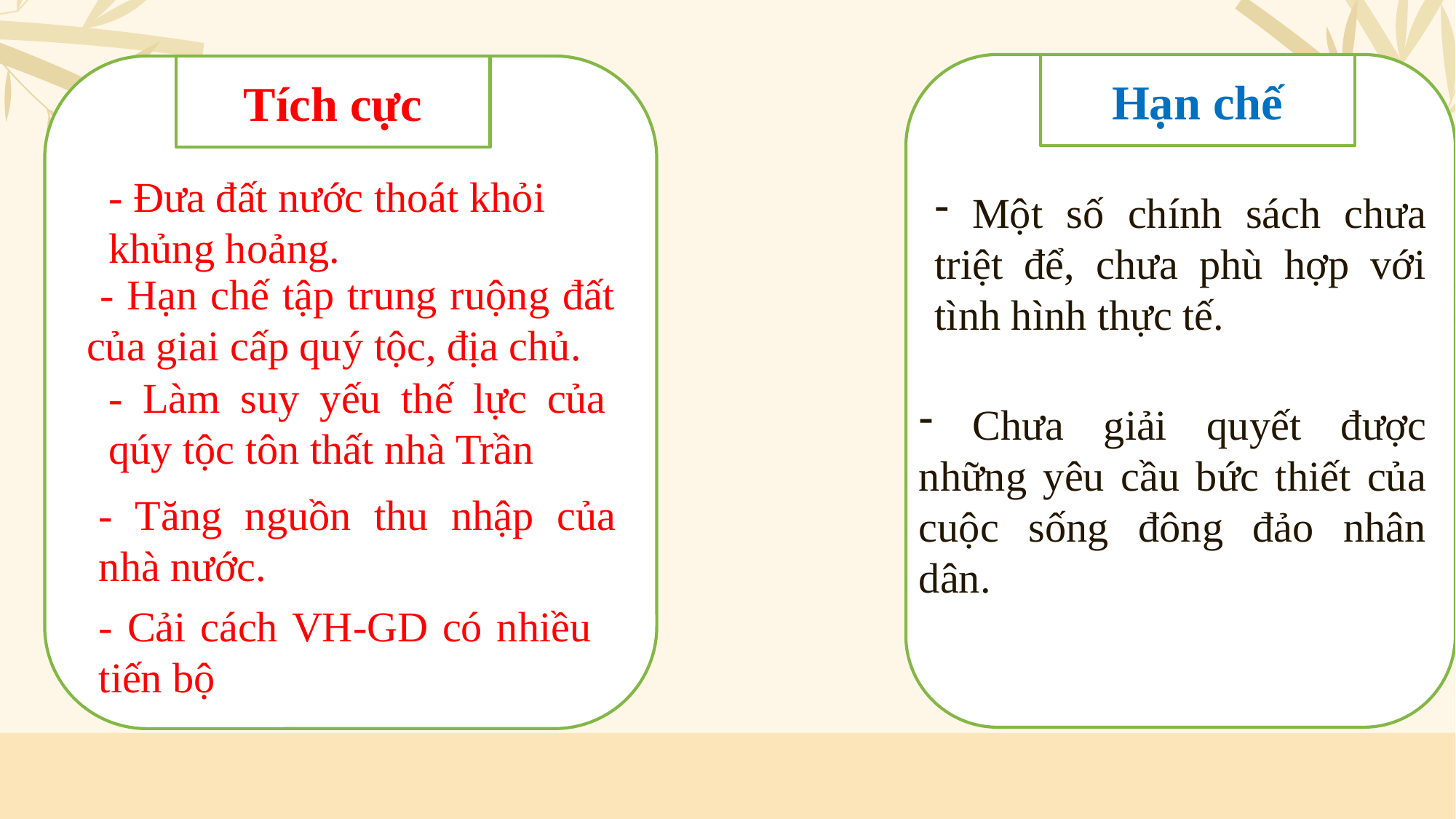

Hạn chế

Tích cực
- Đưa đất nước thoát khỏi khủng hoảng.
 Một số chính sách chưa triệt để, chưa phù hợp với tình hình thực tế.
 - Hạn chế tập trung ruộng đất của giai cấp quý tộc, địa chủ.
- Làm suy yếu thế lực của qúy tộc tôn thất nhà Trần
 Chưa giải quyết được những yêu cầu bức thiết của cuộc sống đông đảo nhân dân.
- Tăng nguồn thu nhập của nhà nước.
- Cải cách VH-GD có nhiều tiến bộ